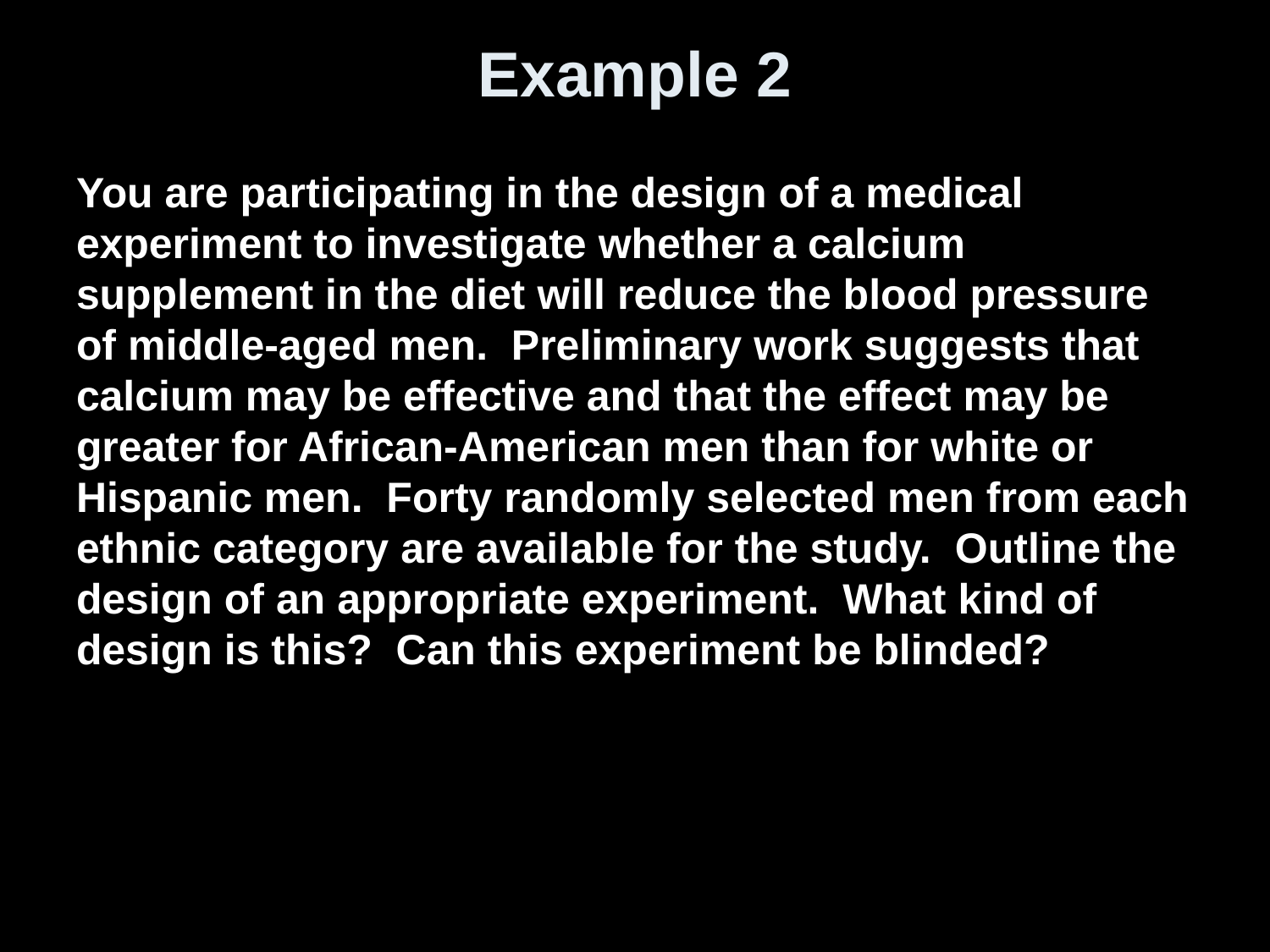

# Example 2
You are participating in the design of a medical experiment to investigate whether a calcium supplement in the diet will reduce the blood pressure of middle-aged men.  Preliminary work suggests that calcium may be effective and that the effect may be greater for African-American men than for white or Hispanic men.  Forty randomly selected men from each ethnic category are available for the study.  Outline the design of an appropriate experiment.  What kind of design is this?  Can this experiment be blinded?